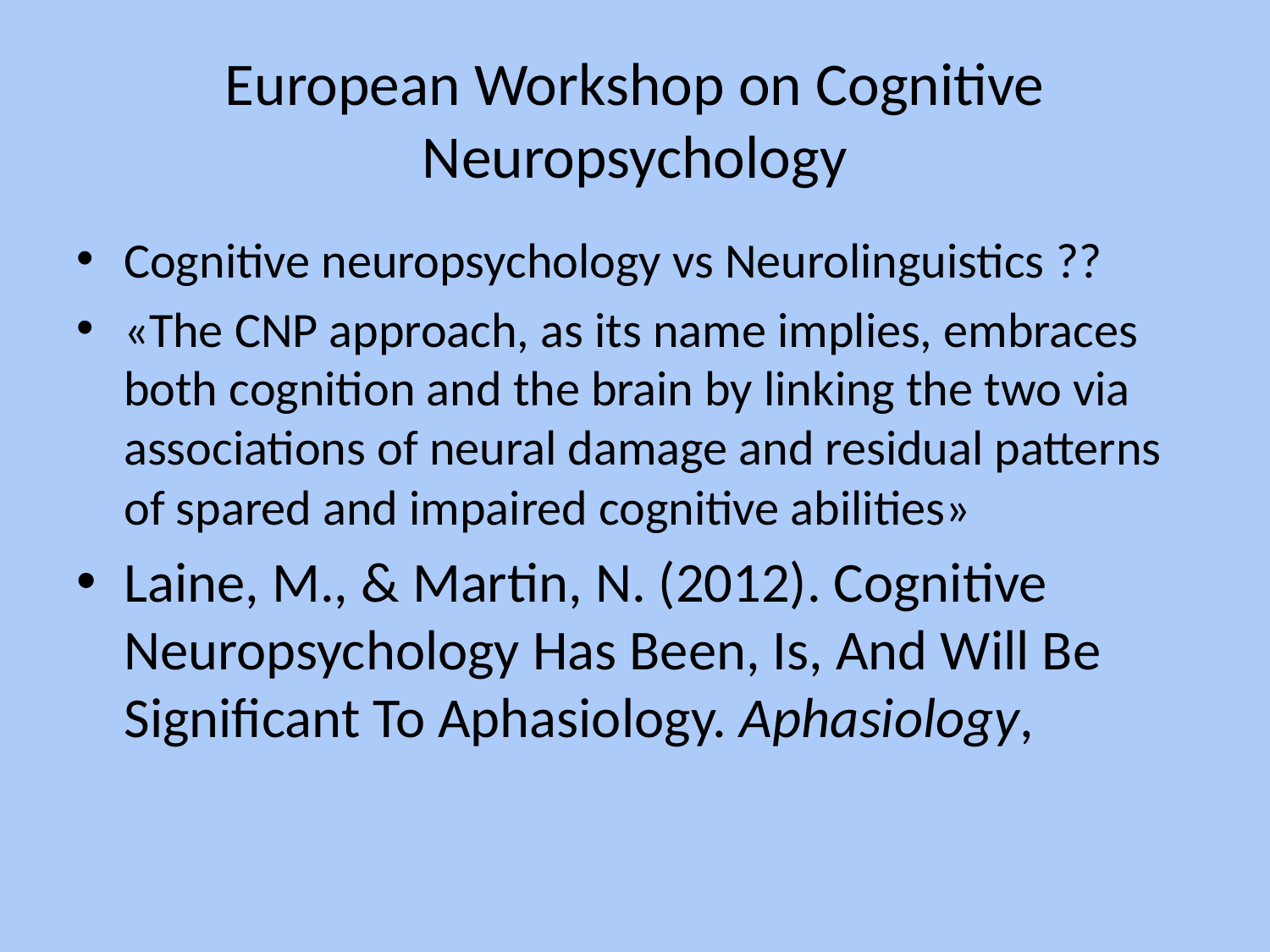

# European Workshop on Cognitive Neuropsychology
Cognitive neuropsychology vs Neurolinguistics ??
«The CNP approach, as its name implies, embraces both cognition and the brain by linking the two via associations of neural damage and residual patterns of spared and impaired cognitive abilities»
Laine, M., & Martin, N. (2012). Cognitive Neuropsychology Has Been, Is, And Will Be Significant To Aphasiology. Aphasiology,